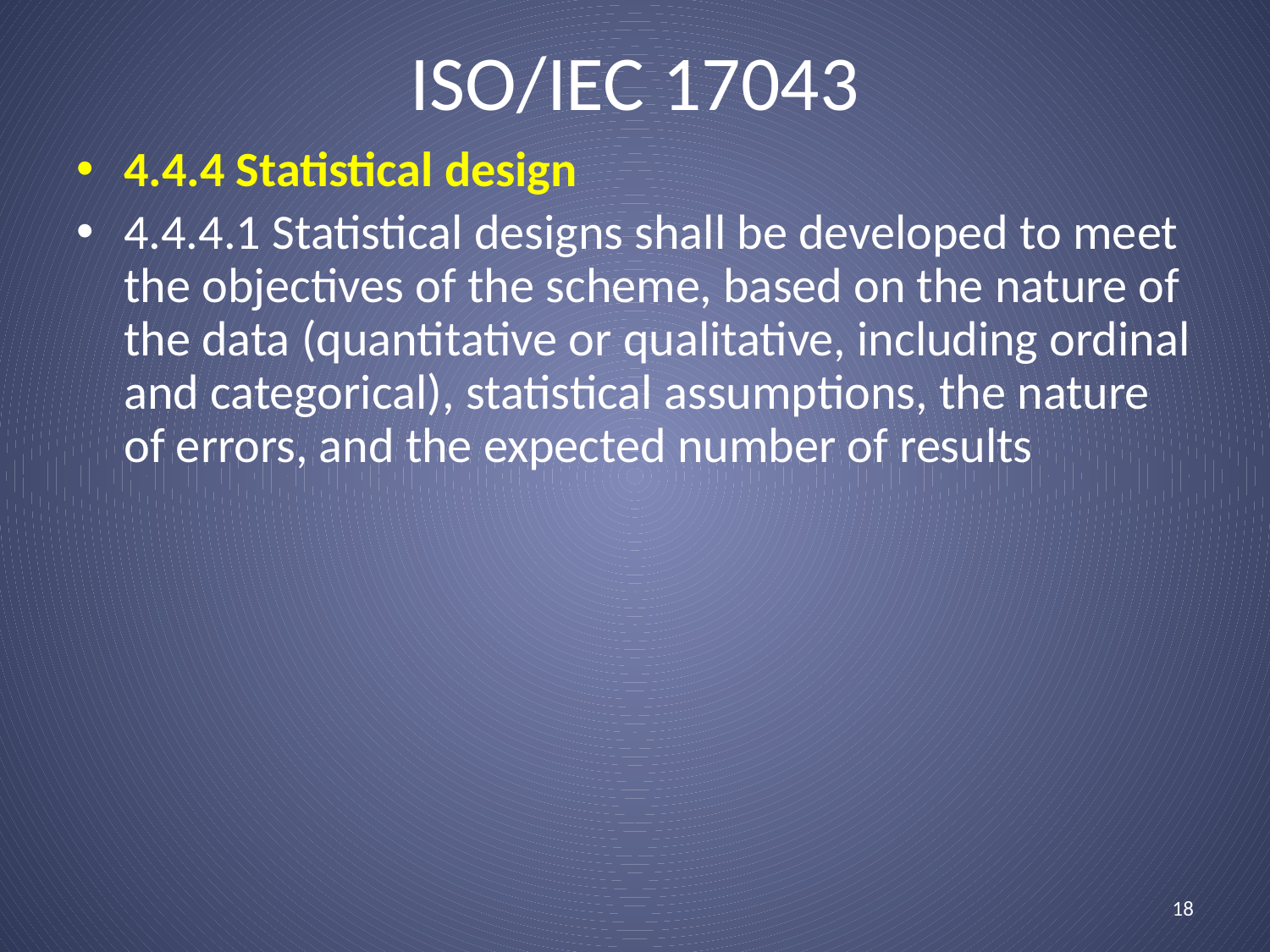

# ISO/IEC 17043
4.4.4 Statistical design
4.4.4.1 Statistical designs shall be developed to meet the objectives of the scheme, based on the nature of the data (quantitative or qualitative, including ordinal and categorical), statistical assumptions, the nature of errors, and the expected number of results

18